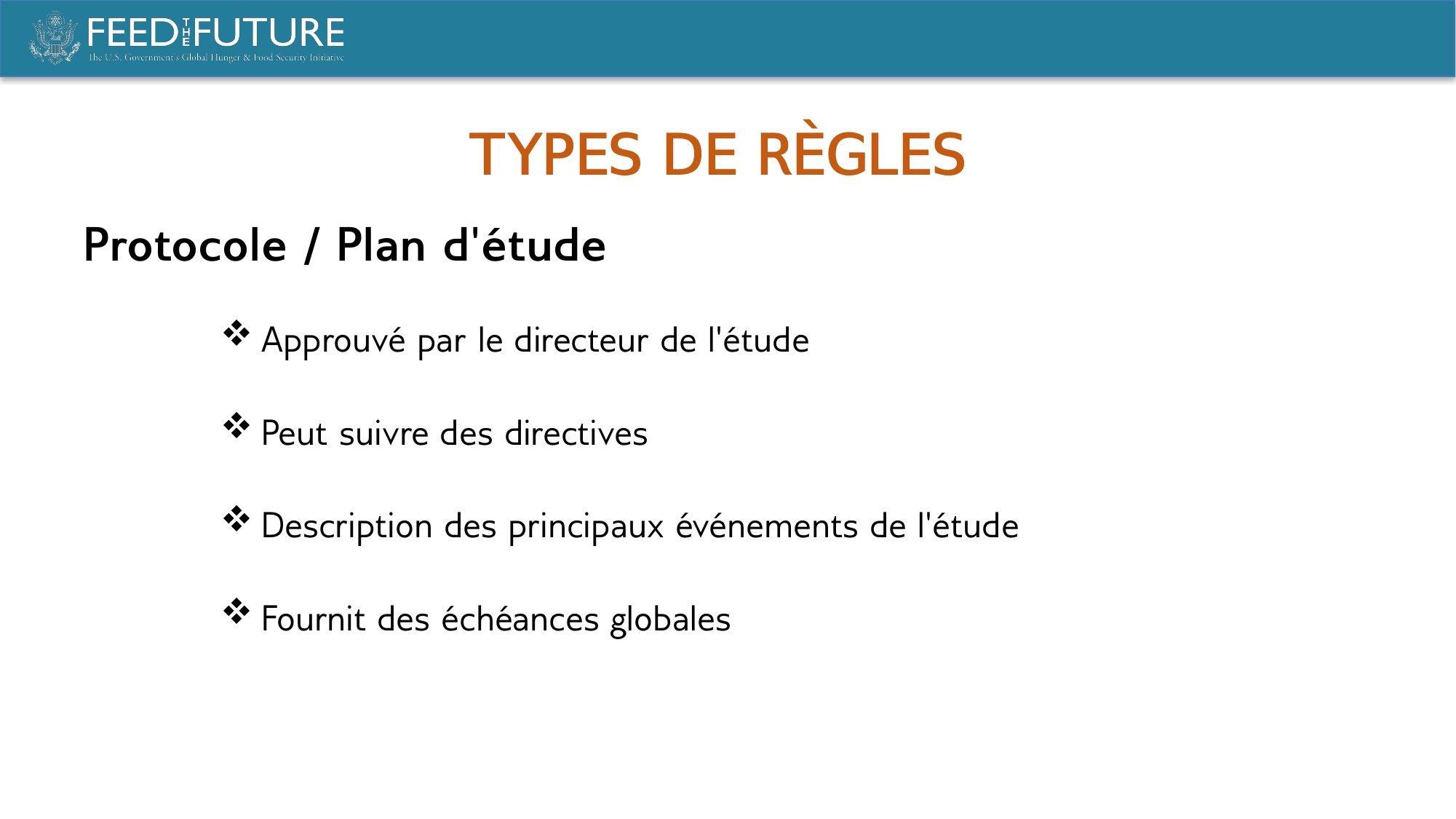

TYPES DE RÈGLES
Protocole / Plan d'étude
Approuvé par le directeur de l'étude
Peut suivre des directives
Description des principaux événements de l'étude
Fournit des échéances globales